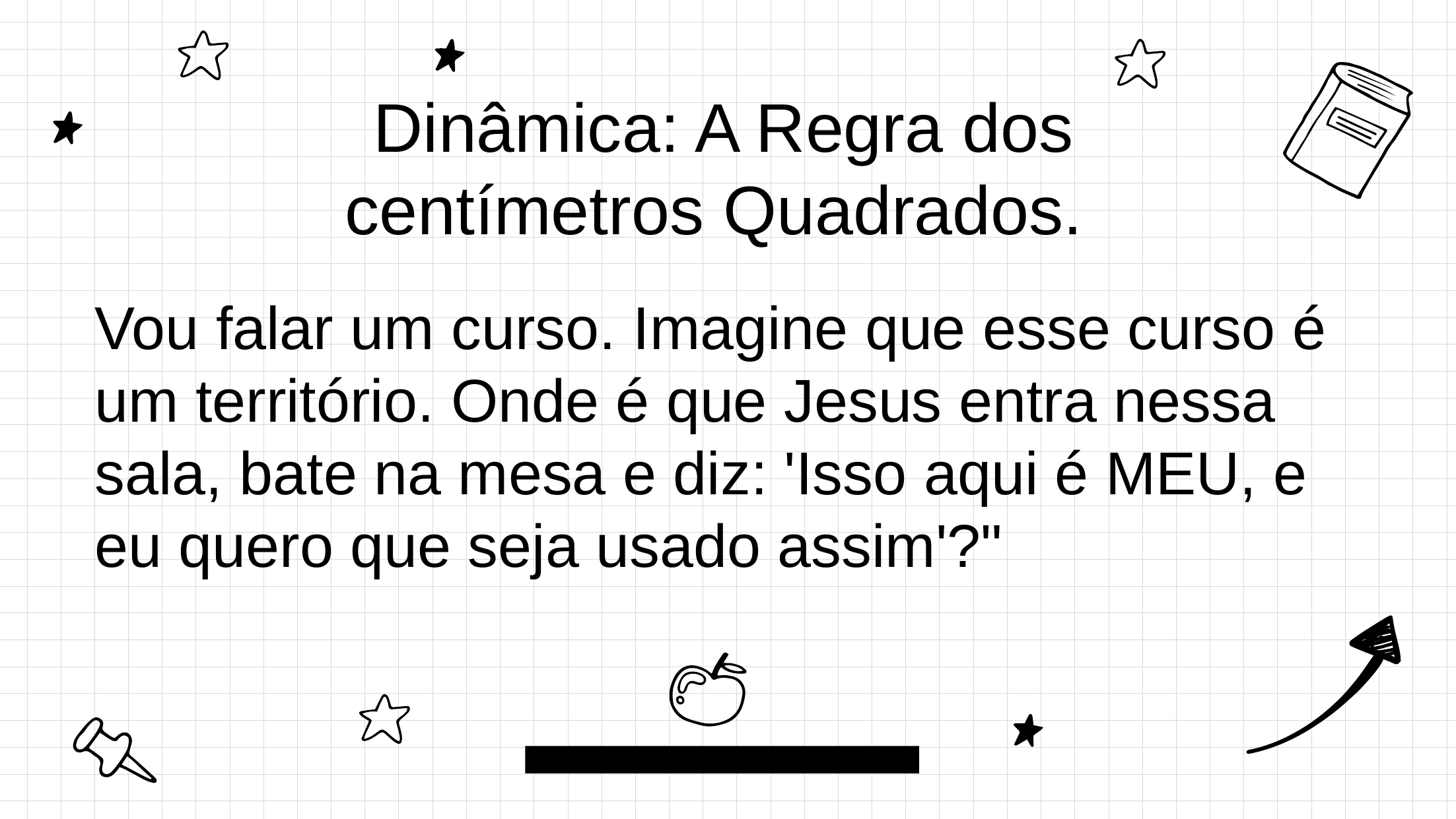

# Dinâmica: A Regra dos centímetros Quadrados.

Vou falar um curso. Imagine que esse curso é um território. Onde é que Jesus entra nessa sala, bate na mesa e diz: 'Isso aqui é MEU, e eu quero que seja usado assim'?"